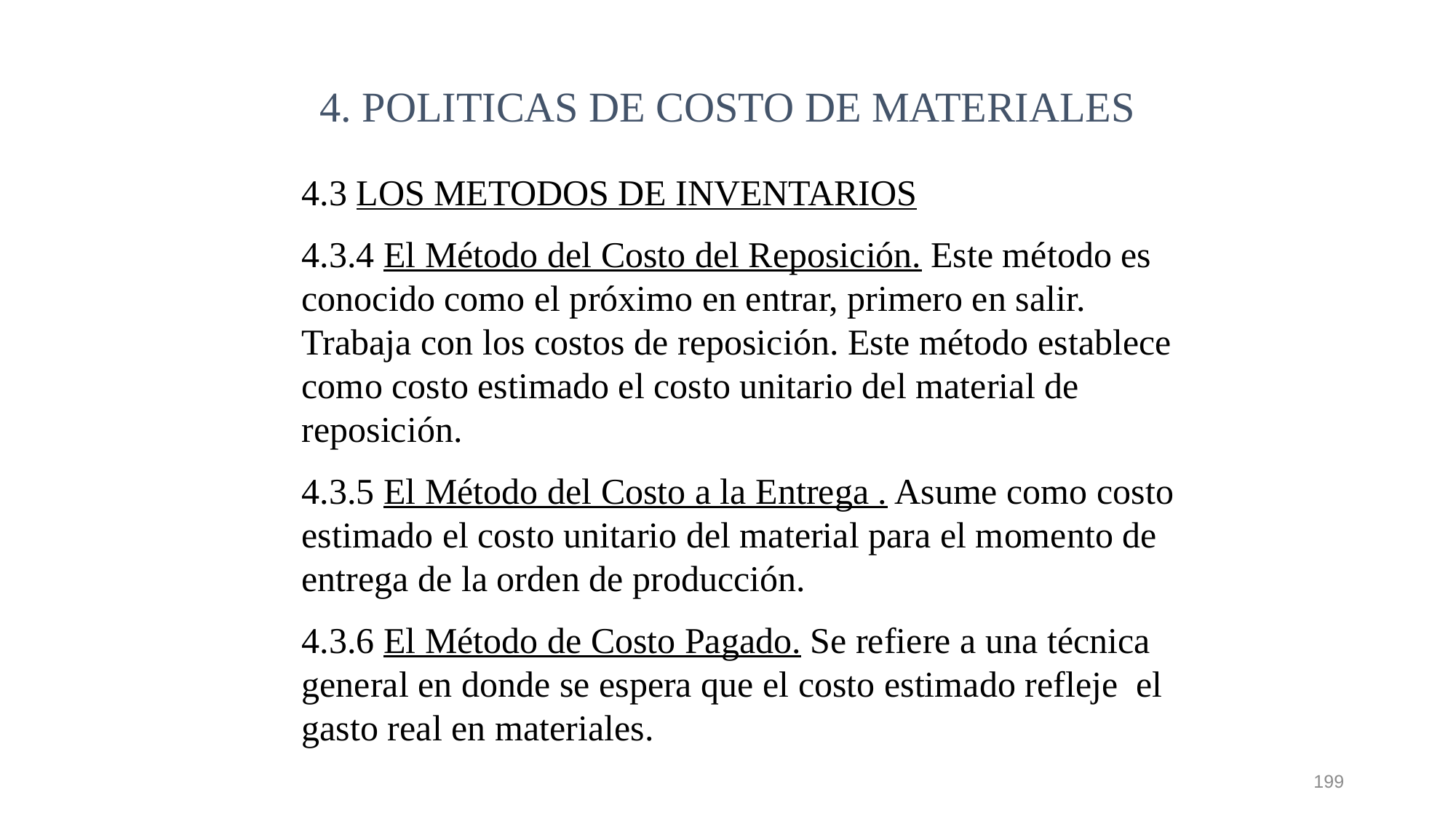

4. POLITICAS DE COSTO DE MATERIALES
4.3 LOS METODOS DE INVENTARIOS
4.3.4 El Método del Costo del Reposición. Este método es conocido como el próximo en entrar, primero en salir. Trabaja con los costos de reposición. Este método establece como costo estimado el costo unitario del material de reposición.
4.3.5 El Método del Costo a la Entrega . Asume como costo estimado el costo unitario del material para el momento de entrega de la orden de producción.
4.3.6 El Método de Costo Pagado. Se refiere a una técnica general en donde se espera que el costo estimado refleje  el gasto real en materiales.
199